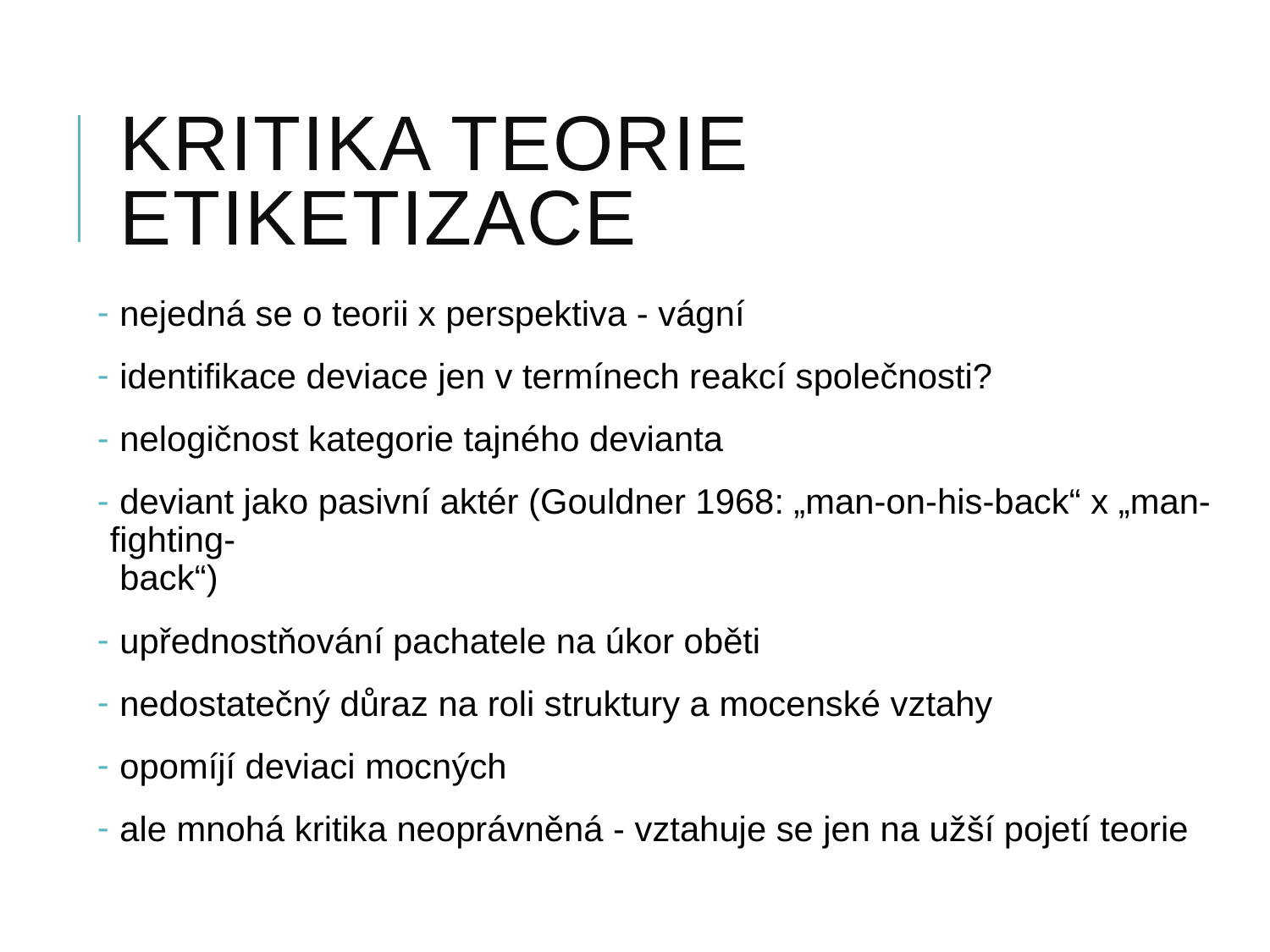

# kritika teorie etiketizace
 nejedná se o teorii x perspektiva - vágní
 identifikace deviace jen v termínech reakcí společnosti?
 nelogičnost kategorie tajného devianta
 deviant jako pasivní aktér (Gouldner 1968: „man-on-his-back“ x „man-fighting-
 back“)
 upřednostňování pachatele na úkor oběti
 nedostatečný důraz na roli struktury a mocenské vztahy
 opomíjí deviaci mocných
 ale mnohá kritika neoprávněná - vztahuje se jen na užší pojetí teorie